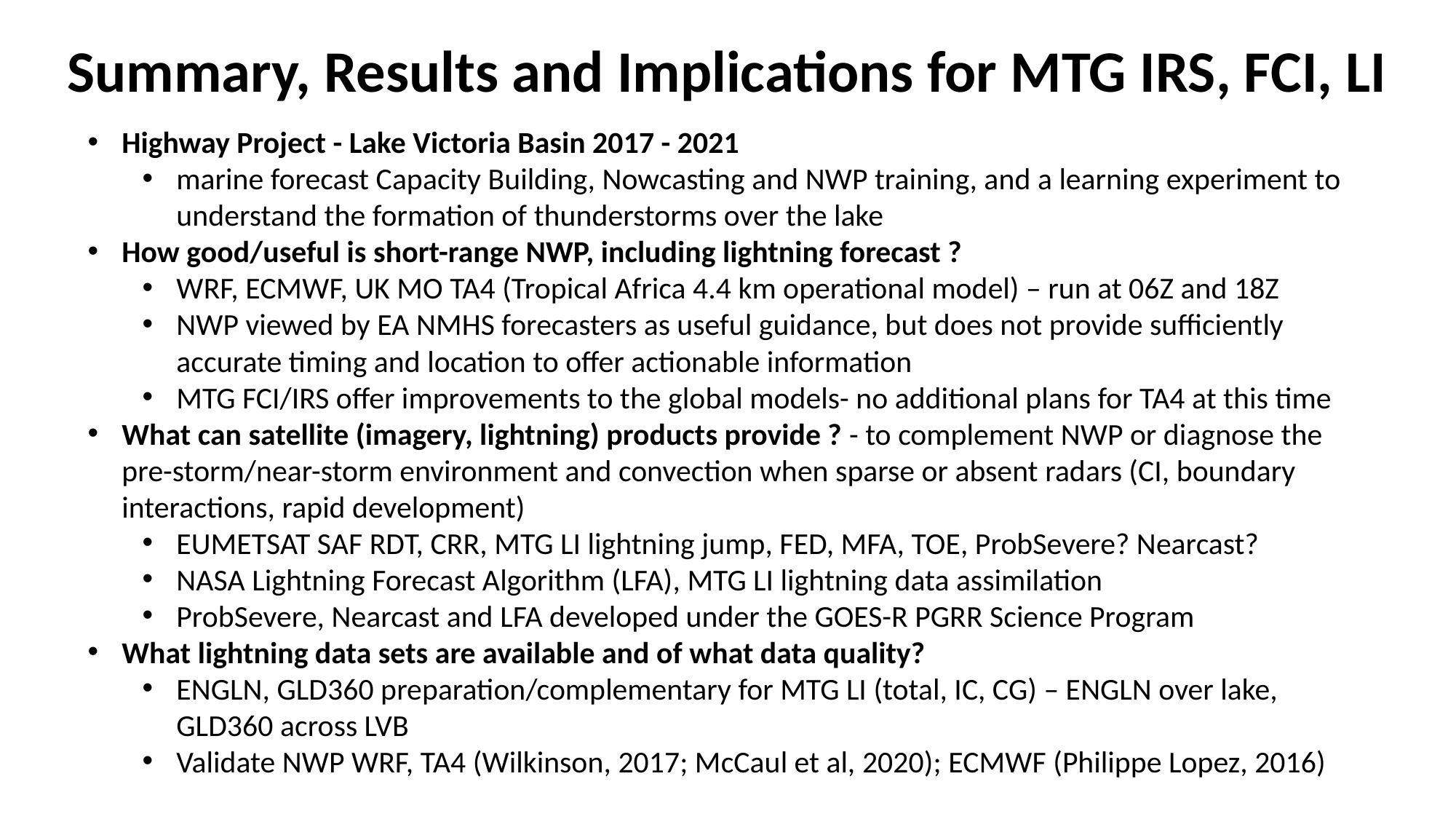

# Summary, Results and Implications for MTG IRS, FCI, LI
Highway Project - Lake Victoria Basin 2017 - 2021
marine forecast Capacity Building, Nowcasting and NWP training, and a learning experiment to understand the formation of thunderstorms over the lake
How good/useful is short-range NWP, including lightning forecast ?
WRF, ECMWF, UK MO TA4 (Tropical Africa 4.4 km operational model) – run at 06Z and 18Z
NWP viewed by EA NMHS forecasters as useful guidance, but does not provide sufficiently accurate timing and location to offer actionable information
MTG FCI/IRS offer improvements to the global models- no additional plans for TA4 at this time
What can satellite (imagery, lightning) products provide ? - to complement NWP or diagnose the pre-storm/near-storm environment and convection when sparse or absent radars (CI, boundary interactions, rapid development)
EUMETSAT SAF RDT, CRR, MTG LI lightning jump, FED, MFA, TOE, ProbSevere? Nearcast?
NASA Lightning Forecast Algorithm (LFA), MTG LI lightning data assimilation
ProbSevere, Nearcast and LFA developed under the GOES-R PGRR Science Program
What lightning data sets are available and of what data quality?
ENGLN, GLD360 preparation/complementary for MTG LI (total, IC, CG) – ENGLN over lake, GLD360 across LVB
Validate NWP WRF, TA4 (Wilkinson, 2017; McCaul et al, 2020); ECMWF (Philippe Lopez, 2016)